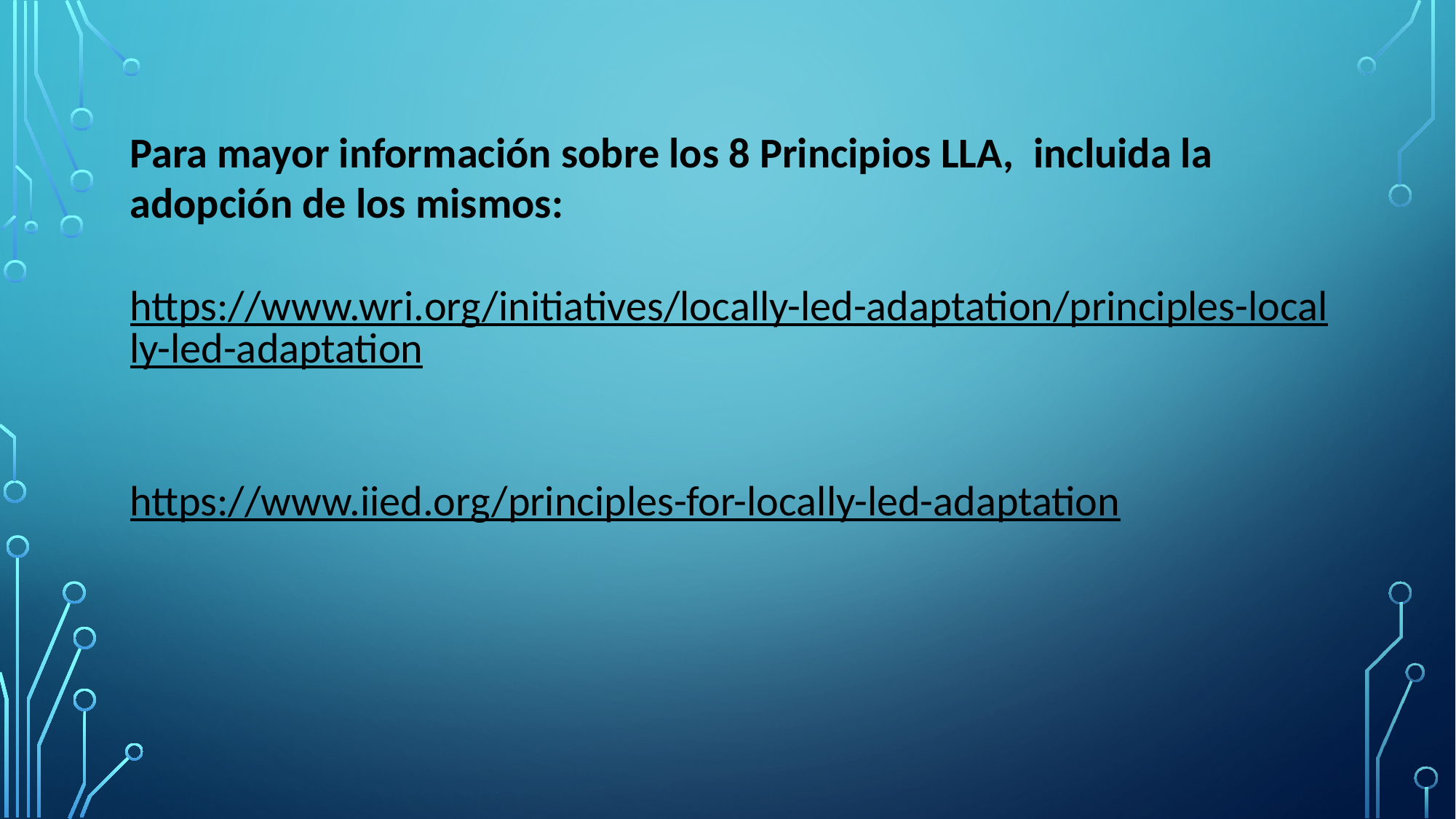

#
Para mayor información sobre los 8 Principios LLA,  incluida la adopción de los mismos:

https://www.wri.org/initiatives/locally-led-adaptation/principles-locally-led-adaptation

https://www.iied.org/principles-for-locally-led-adaptation